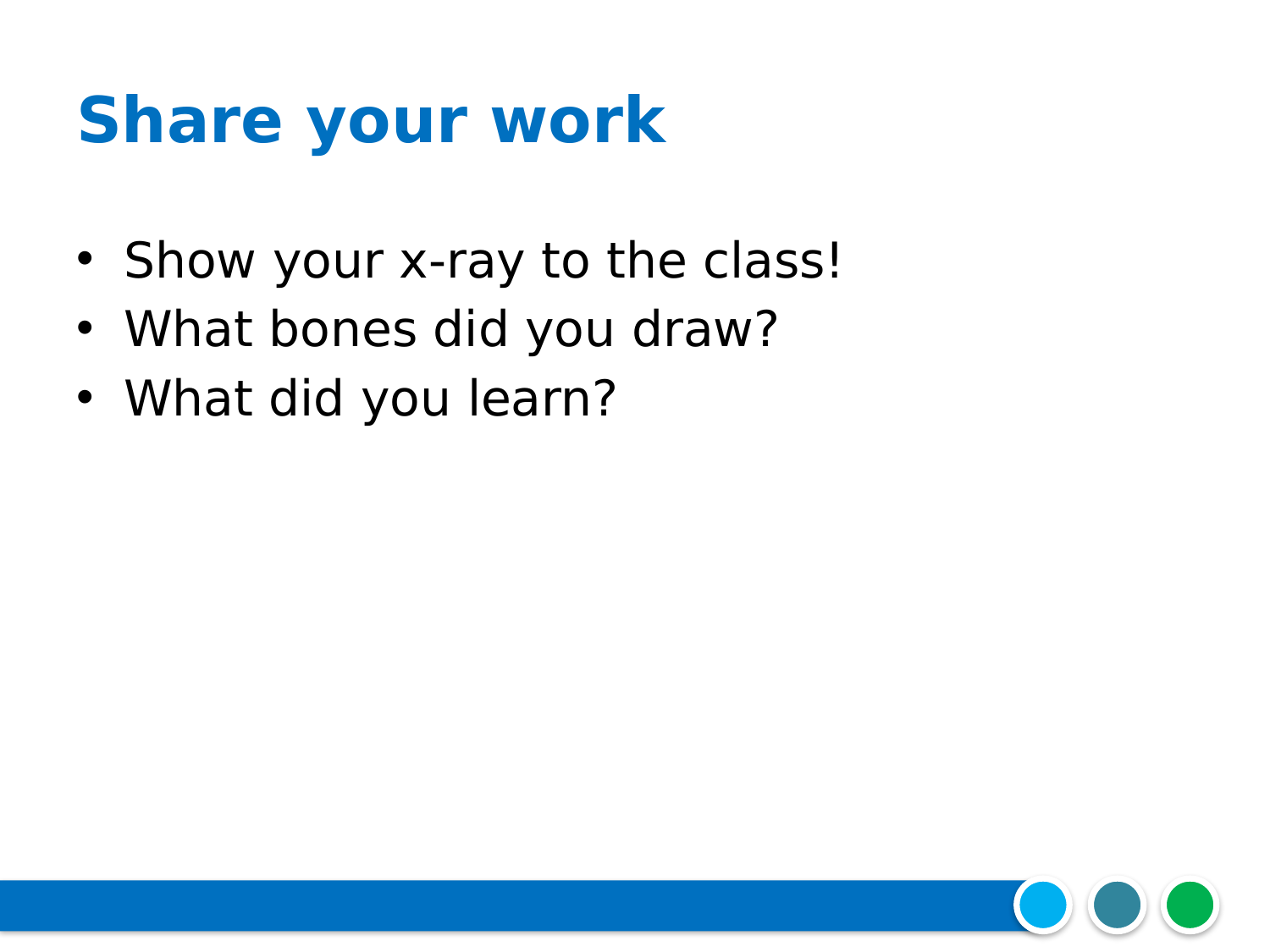

# Share your work
Show your x-ray to the class!
What bones did you draw?
What did you learn?